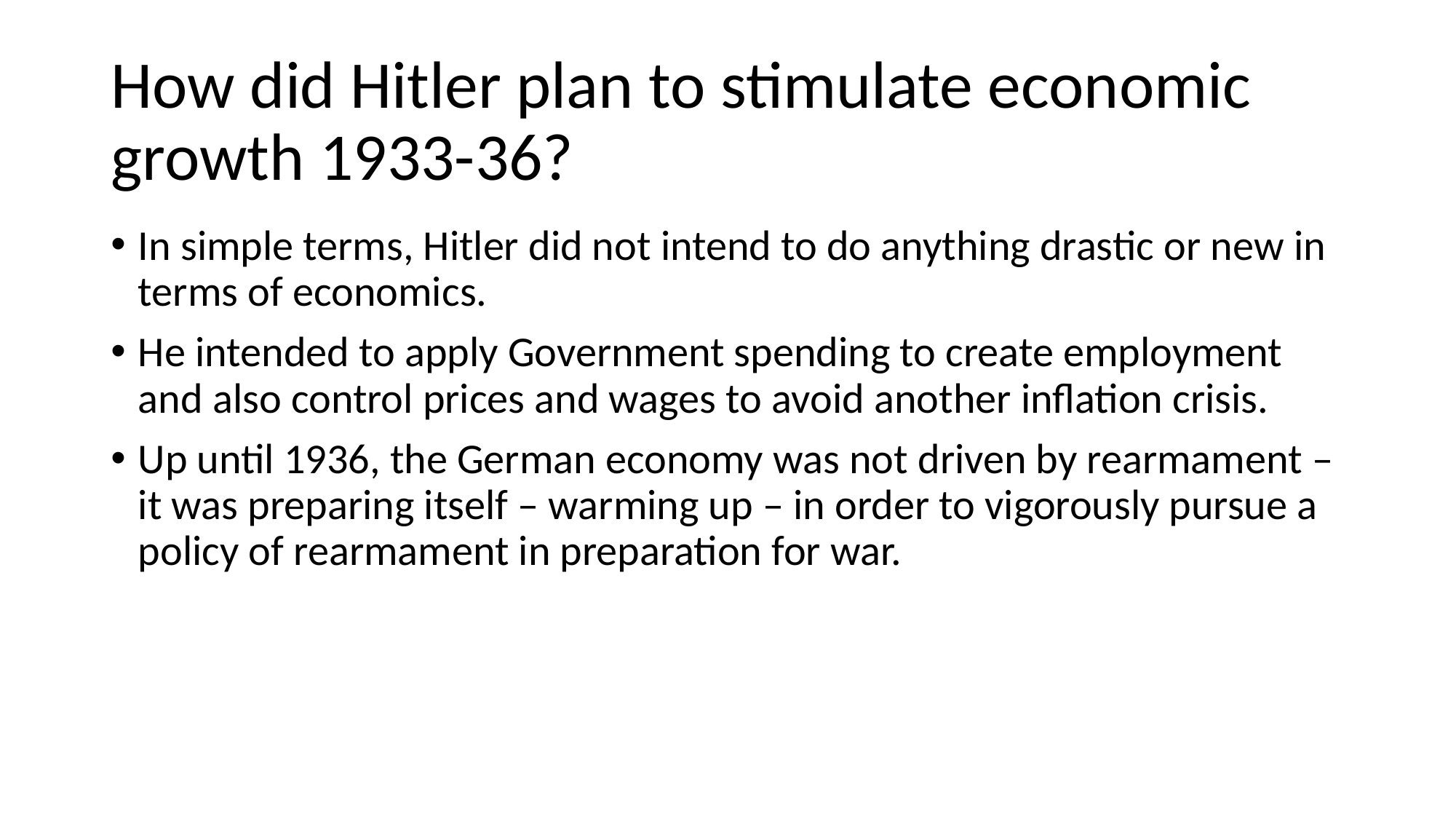

# How did Hitler plan to stimulate economic growth 1933-36?
In simple terms, Hitler did not intend to do anything drastic or new in terms of economics.
He intended to apply Government spending to create employment and also control prices and wages to avoid another inflation crisis.
Up until 1936, the German economy was not driven by rearmament – it was preparing itself – warming up – in order to vigorously pursue a policy of rearmament in preparation for war.